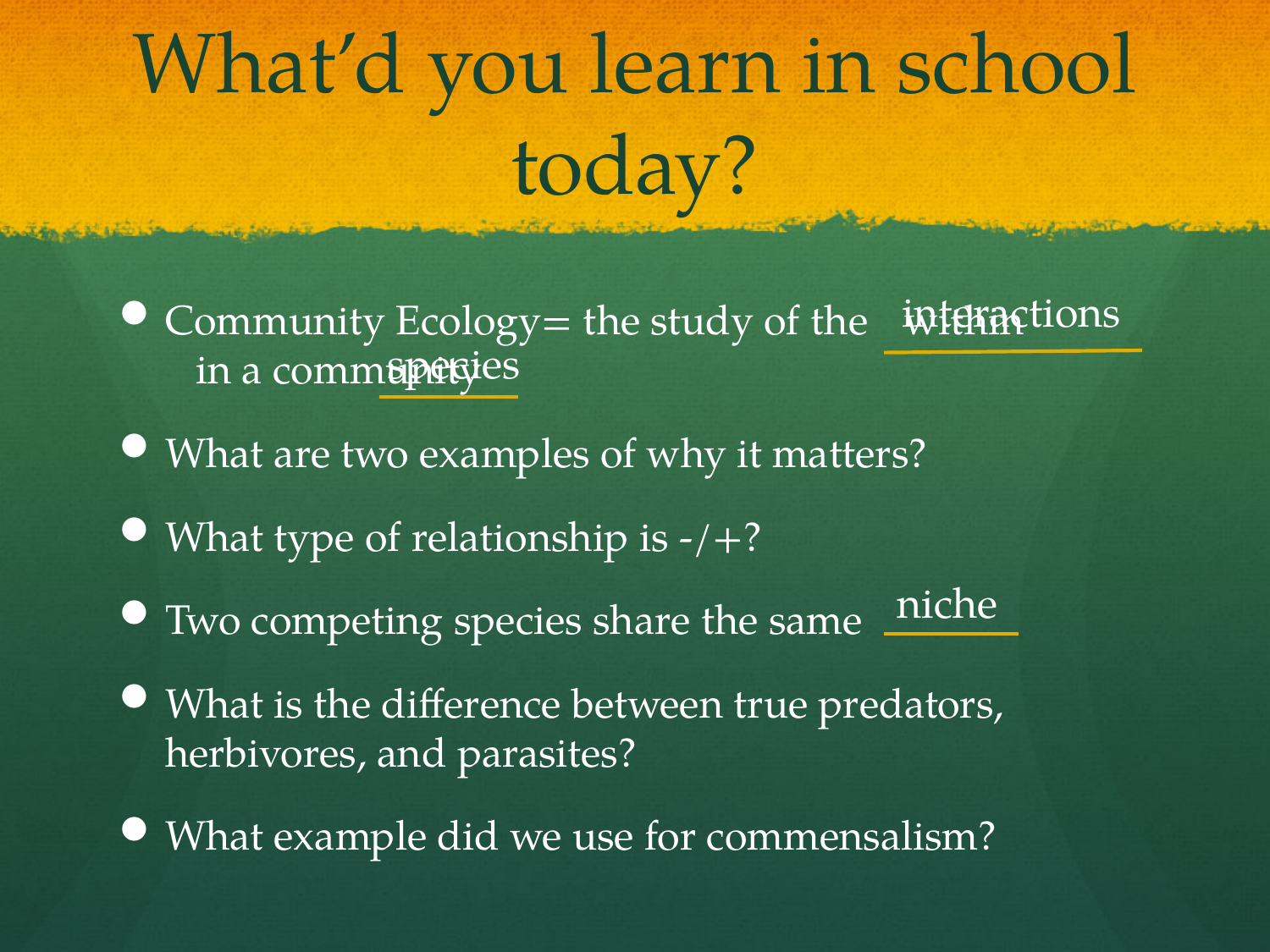

# What’d you learn in school today?
interactions
Community Ecology= the study of the 		within                in a community
What are two examples of why it matters?
What type of relationship is -/+?
Two competing species share the same
What is the difference between true predators, herbivores, and parasites?
What example did we use for commensalism?

species
niche